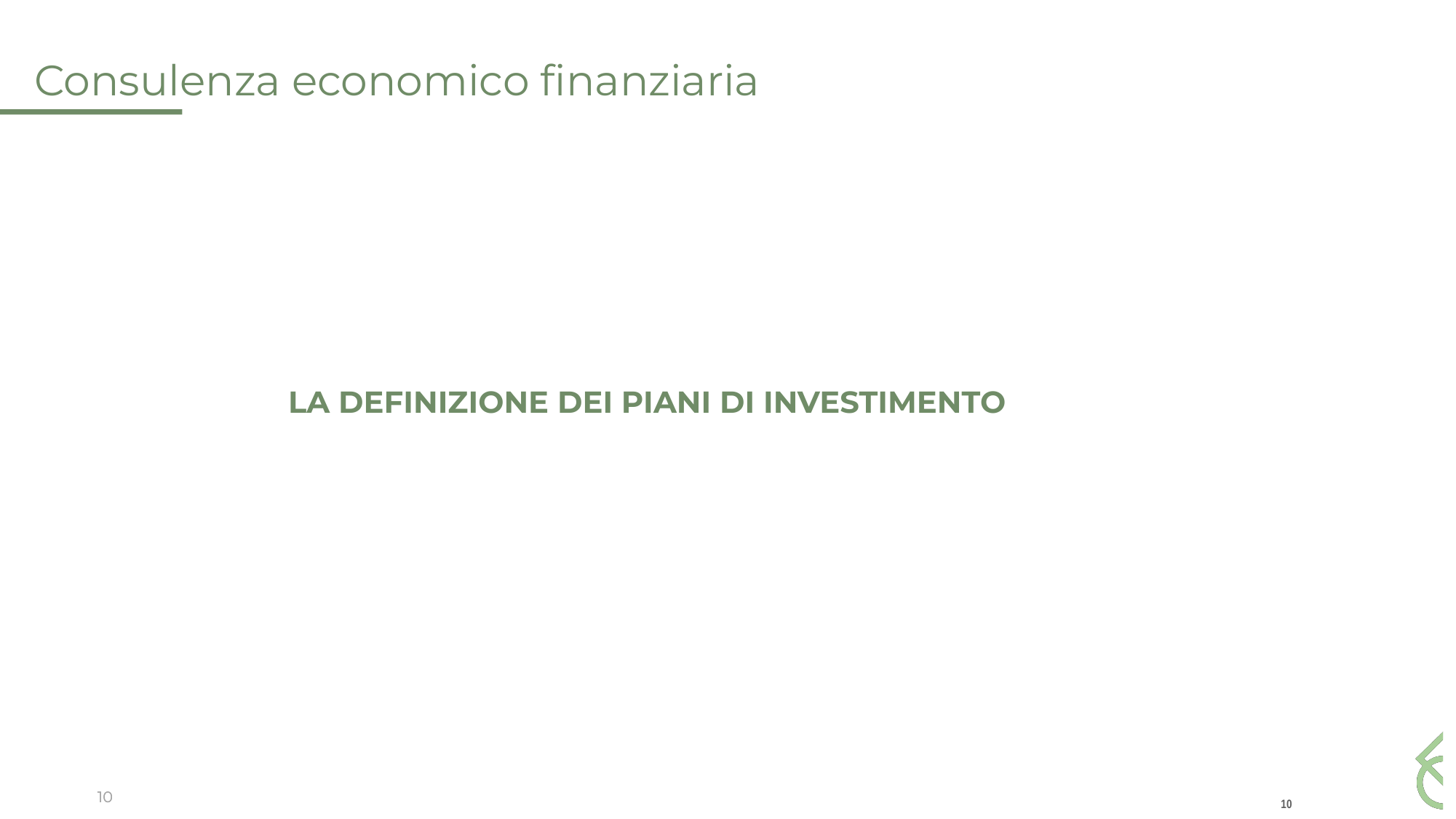

# Consulenza economico finanziaria
LA DEFINIZIONE DEI PIANI DI INVESTIMENTO
10